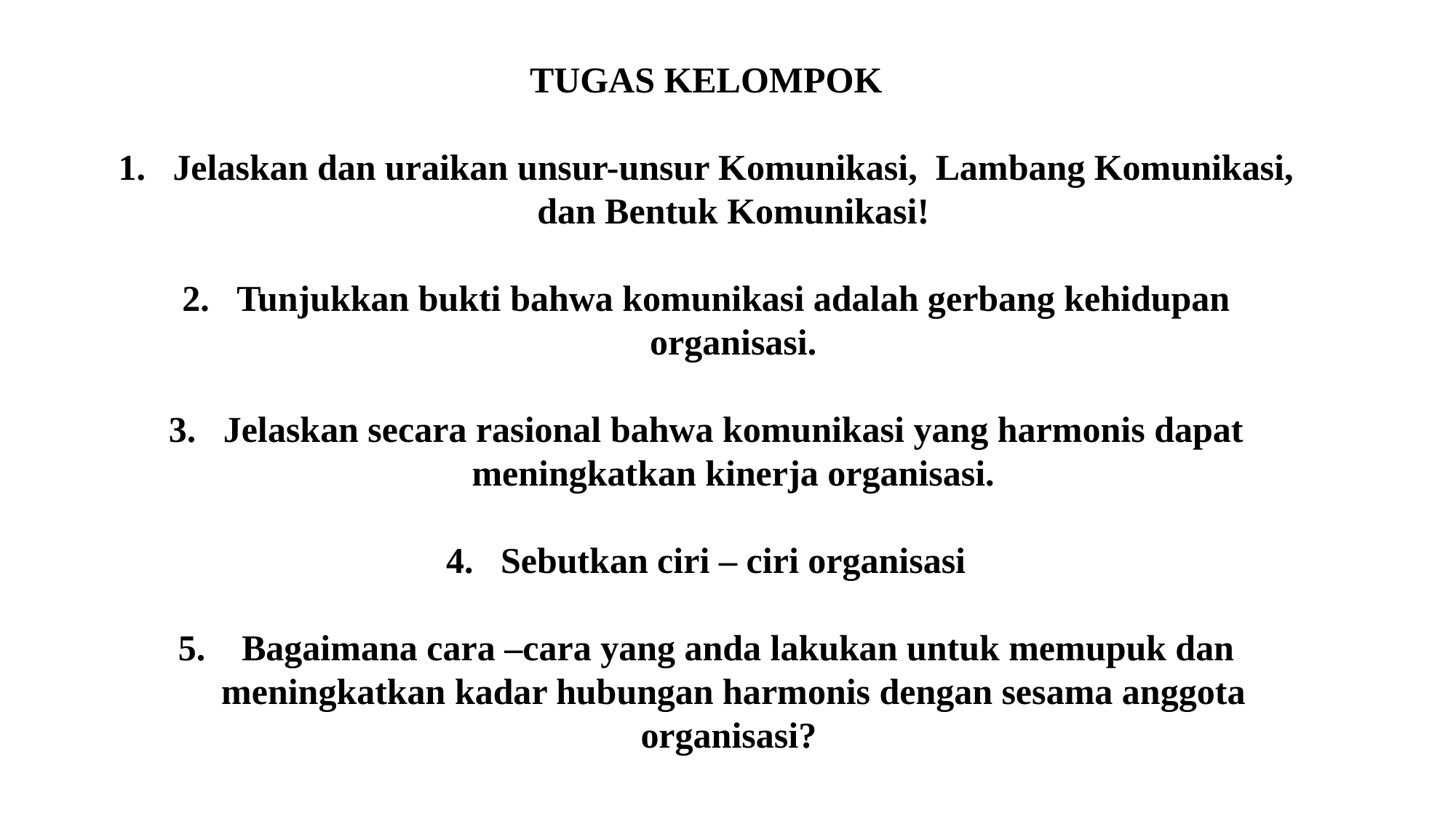

TUGAS KELOMPOK

Jelaskan dan uraikan unsur-unsur Komunikasi,  Lambang Komunikasi, dan Bentuk Komunikasi!

Tunjukkan bukti bahwa komunikasi adalah gerbang kehidupan organisasi.

Jelaskan secara rasional bahwa komunikasi yang harmonis dapat meningkatkan kinerja organisasi.

Sebutkan ciri – ciri organisasi

 Bagaimana cara –cara yang anda lakukan untuk memupuk dan meningkatkan kadar hubungan harmonis dengan sesama anggota organisasi?